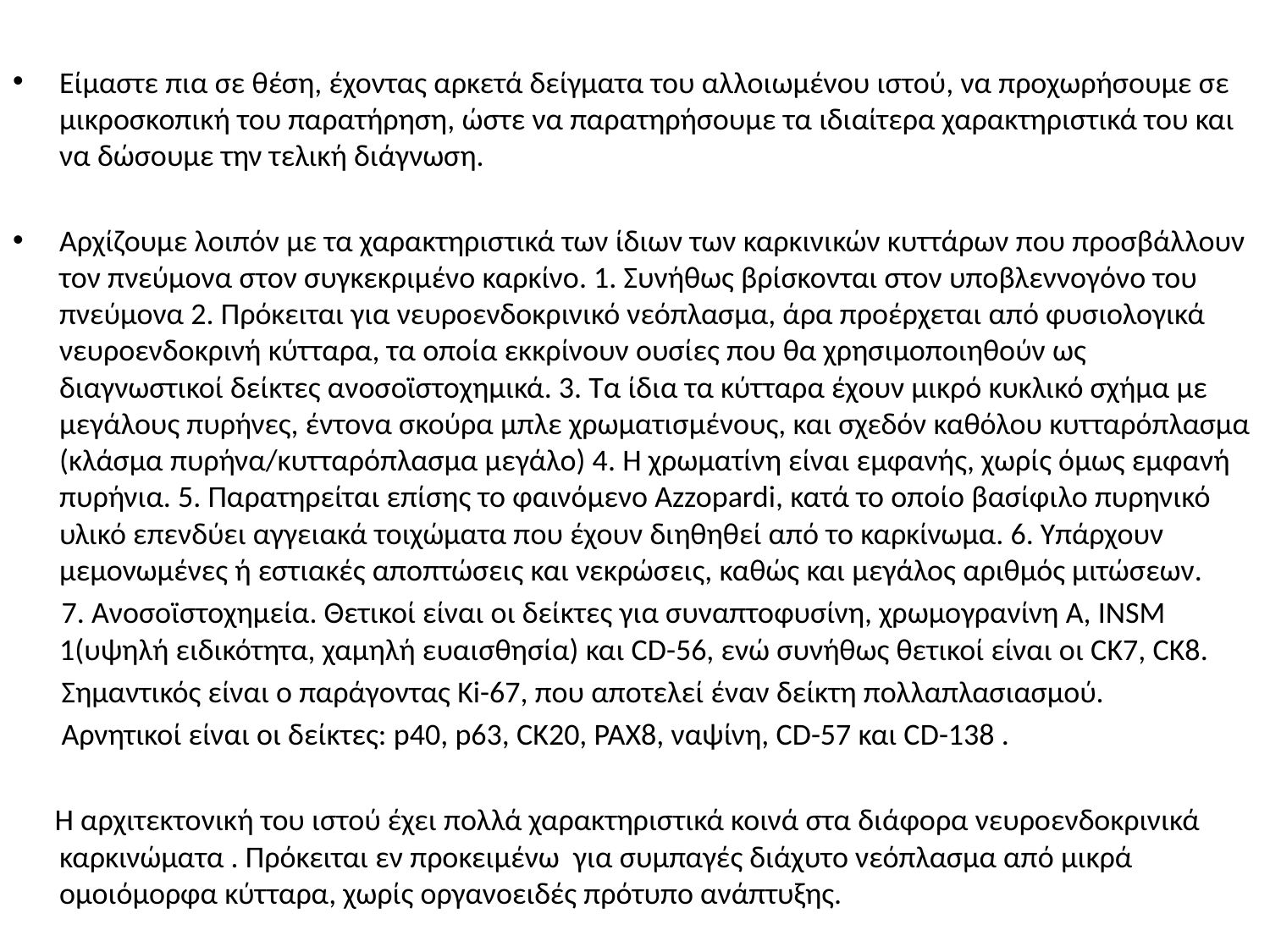

Είμαστε πια σε θέση, έχοντας αρκετά δείγματα του αλλοιωμένου ιστού, να προχωρήσουμε σε μικροσκοπική του παρατήρηση, ώστε να παρατηρήσουμε τα ιδιαίτερα χαρακτηριστικά του και να δώσουμε την τελική διάγνωση.

Αρχίζουμε λοιπόν με τα χαρακτηριστικά των ίδιων των καρκινικών κυττάρων που προσβάλλουν τον πνεύμονα στον συγκεκριμένο καρκίνο. 1. Συνήθως βρίσκονται στον υποβλεννογόνο του πνεύμονα 2. Πρόκειται για νευροενδοκρινικό νεόπλασμα, άρα προέρχεται από φυσιολογικά νευροενδοκρινή κύτταρα, τα οποία εκκρίνουν ουσίες που θα χρησιμοποιηθούν ως διαγνωστικοί δείκτες ανοσοϊστοχημικά. 3. Τα ίδια τα κύτταρα έχουν μικρό κυκλικό σχήμα με μεγάλους πυρήνες, έντονα σκούρα μπλε χρωματισμένους, και σχεδόν καθόλου κυτταρόπλασμα (κλάσμα πυρήνα/κυτταρόπλασμα μεγάλο) 4. Η χρωματίνη είναι εμφανής, χωρίς όμως εμφανή πυρήνια. 5. Παρατηρείται επίσης το φαινόμενο Azzopardi, κατά το οποίο βασίφιλο πυρηνικό υλικό επενδύει αγγειακά τοιχώματα που έχουν διηθηθεί από το καρκίνωμα. 6. Υπάρχουν μεμονωμένες ή εστιακές αποπτώσεις και νεκρώσεις, καθώς και μεγάλος αριθμός μιτώσεων.
       7. Ανοσοϊστοχημεία. Θετικοί είναι οι δείκτες για συναπτοφυσίνη, χρωμογρανίνη Α, INSM 1(υψηλή ειδικότητα, χαμηλή ευαισθησία) και CD-56, ενώ συνήθως θετικοί είναι οι CK7, CK8.
       Σημαντικός είναι ο παράγοντας Ki-67, που αποτελεί έναν δείκτη πολλαπλασιασμού.
       Αρνητικοί είναι οι δείκτες: p40, p63, CK20, PAX8, ναψίνη, CD-57 και CD-138 .

      Η αρχιτεκτονική του ιστού έχει πολλά χαρακτηριστικά κοινά στα διάφορα νευροενδοκρινικά καρκινώματα . Πρόκειται εν προκειμένω  για συμπαγές διάχυτο νεόπλασμα από μικρά ομοιόμορφα κύτταρα, χωρίς οργανοειδές πρότυπο ανάπτυξης.